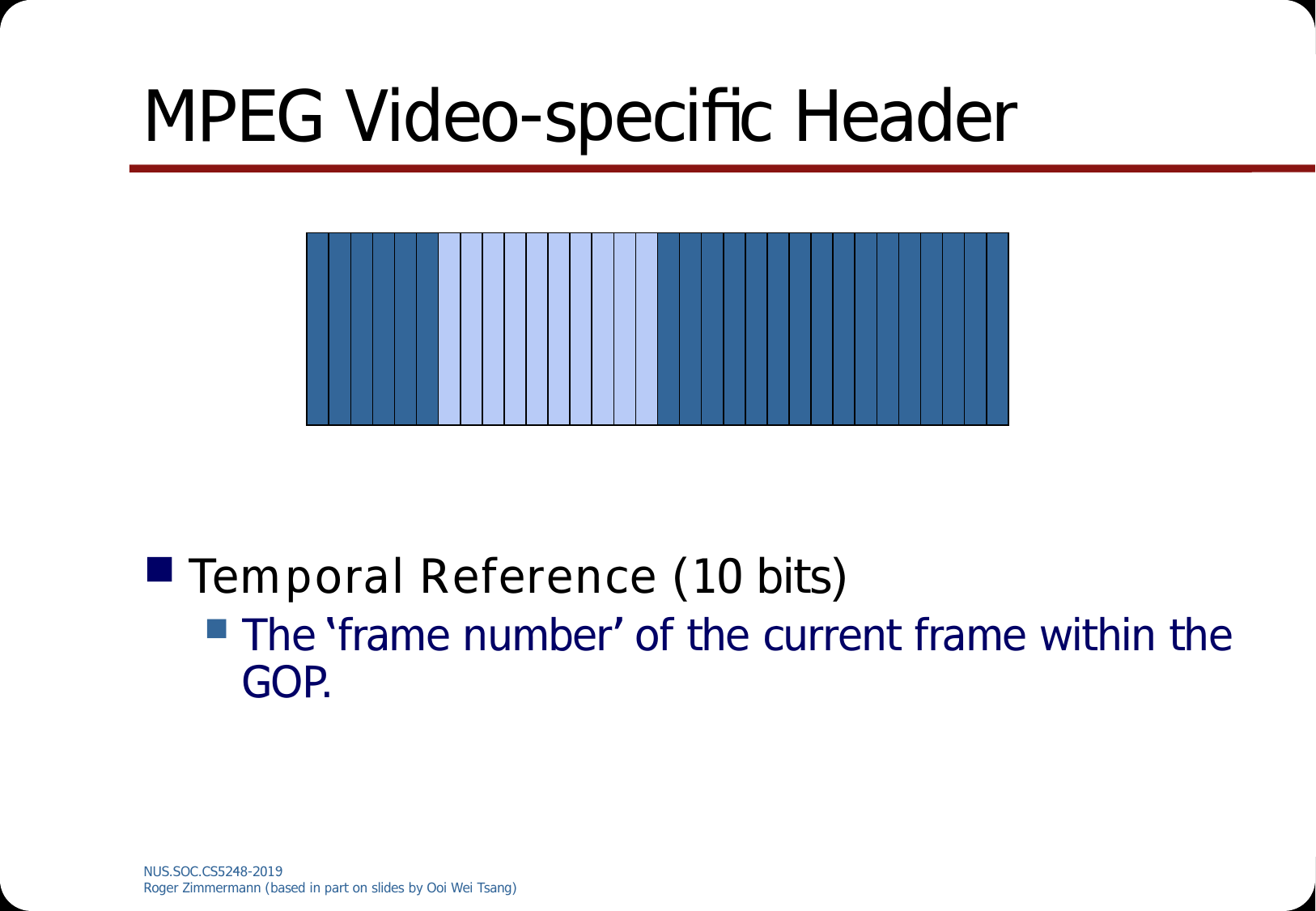

# MPEG Video-specific Header

Temporal Reference (10 bits)
The ‘frame number’ of the current frame within the GOP.

NUS.SOC.CS5248-2019
Roger Zimmermann (based in part on slides by Ooi Wei Tsang)